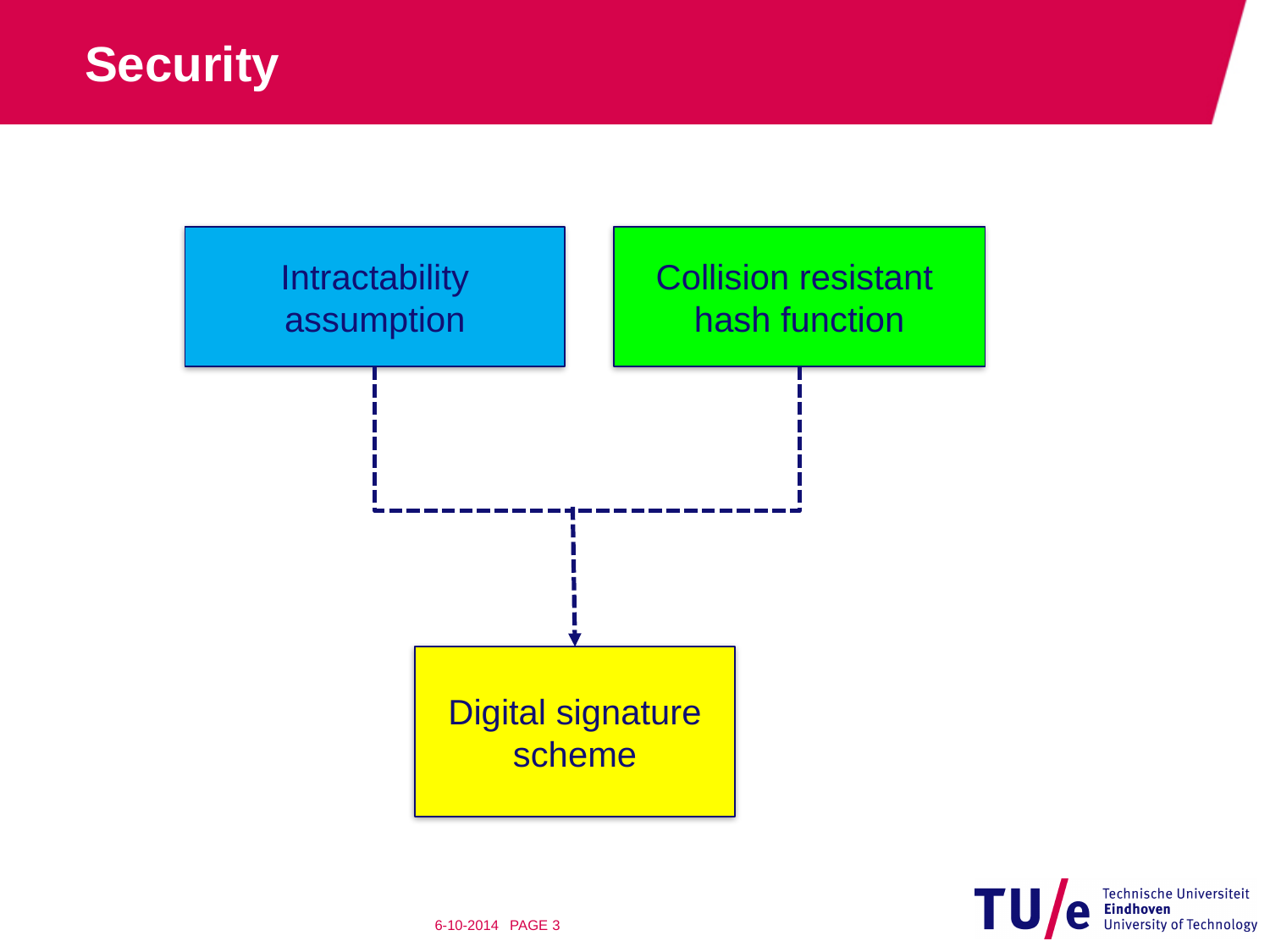

# Security
Intractability assumption
Collision resistant
hash function
Digital signature scheme
6-10-2014
PAGE 3